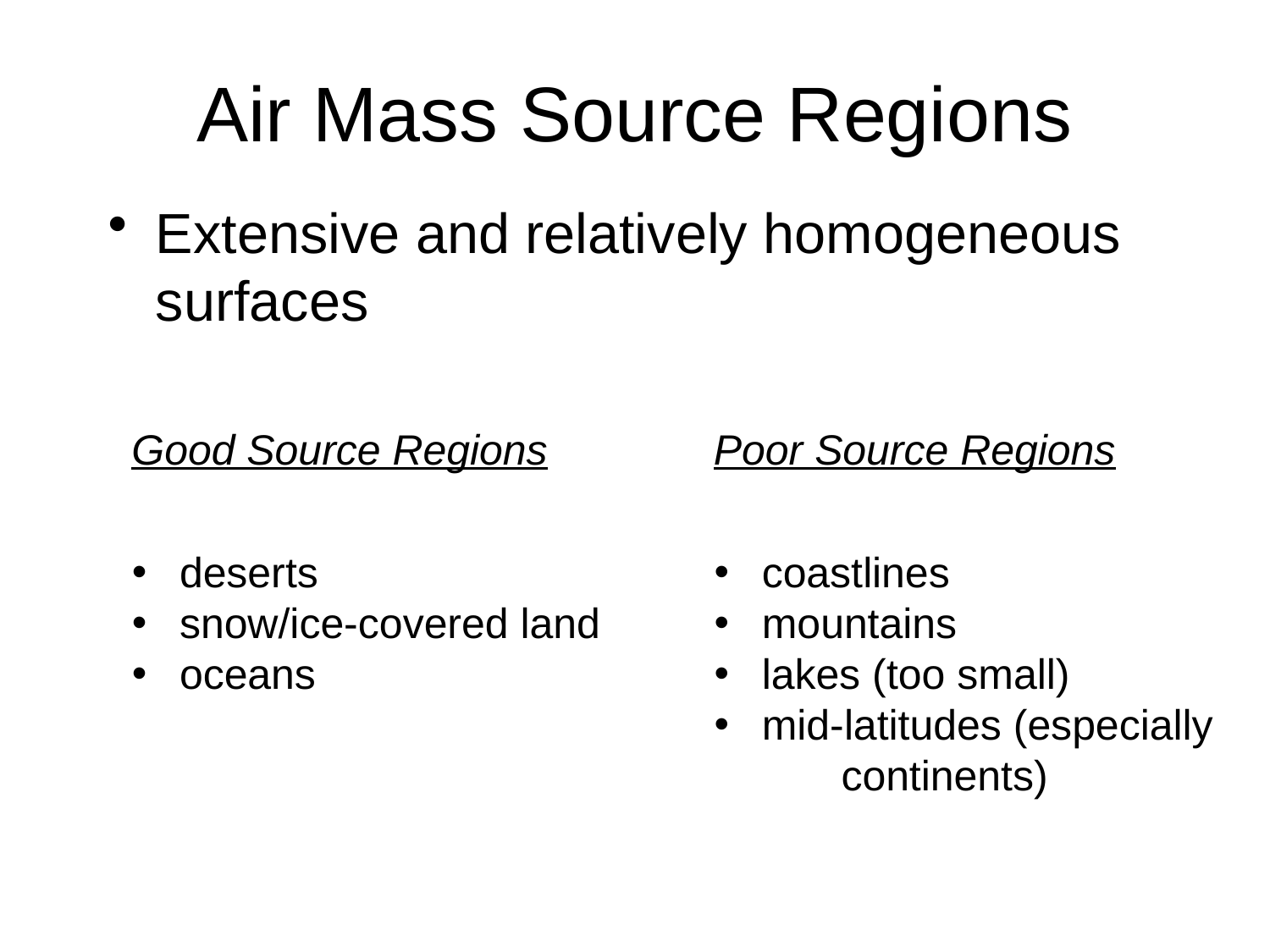

# Air Mass Source Regions
Extensive and relatively homogeneous surfaces
Good Source Regions
Poor Source Regions
coastlines
mountains
lakes (too small)
mid-latitudes (especially
	continents)
deserts
snow/ice-covered land
oceans